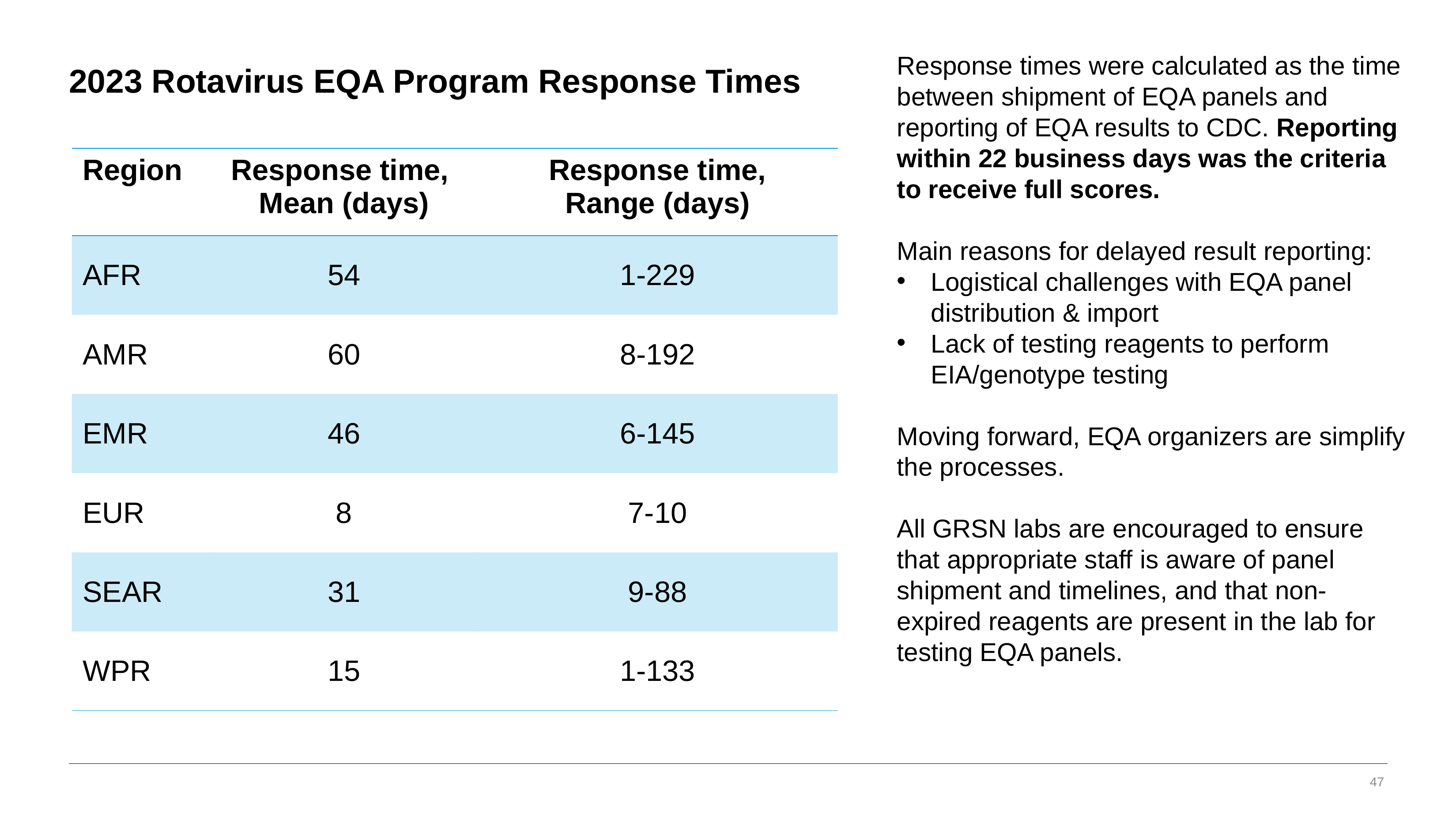

Response times were calculated as the time between shipment of EQA panels and reporting of EQA results to CDC. Reporting within 22 business days was the criteria to receive full scores.

Main reasons for delayed result reporting:
Logistical challenges with EQA panel distribution & import
Lack of testing reagents to perform EIA/genotype testing

Moving forward, EQA organizers are simplify the processes.

All GRSN labs are encouraged to ensure that appropriate staff is aware of panel shipment and timelines, and that non-expired reagents are present in the lab for testing EQA panels.
# 2023 Rotavirus EQA Program Response Times
| Region | Response time, Mean (days) | Response time, Range (days) |
| --- | --- | --- |
| AFR | 54 | 1-229 |
| AMR | 60 | 8-192 |
| EMR | 46 | 6-145 |
| EUR | 8 | 7-10 |
| SEAR | 31 | 9-88 |
| WPR | 15 | 1-133 |
47